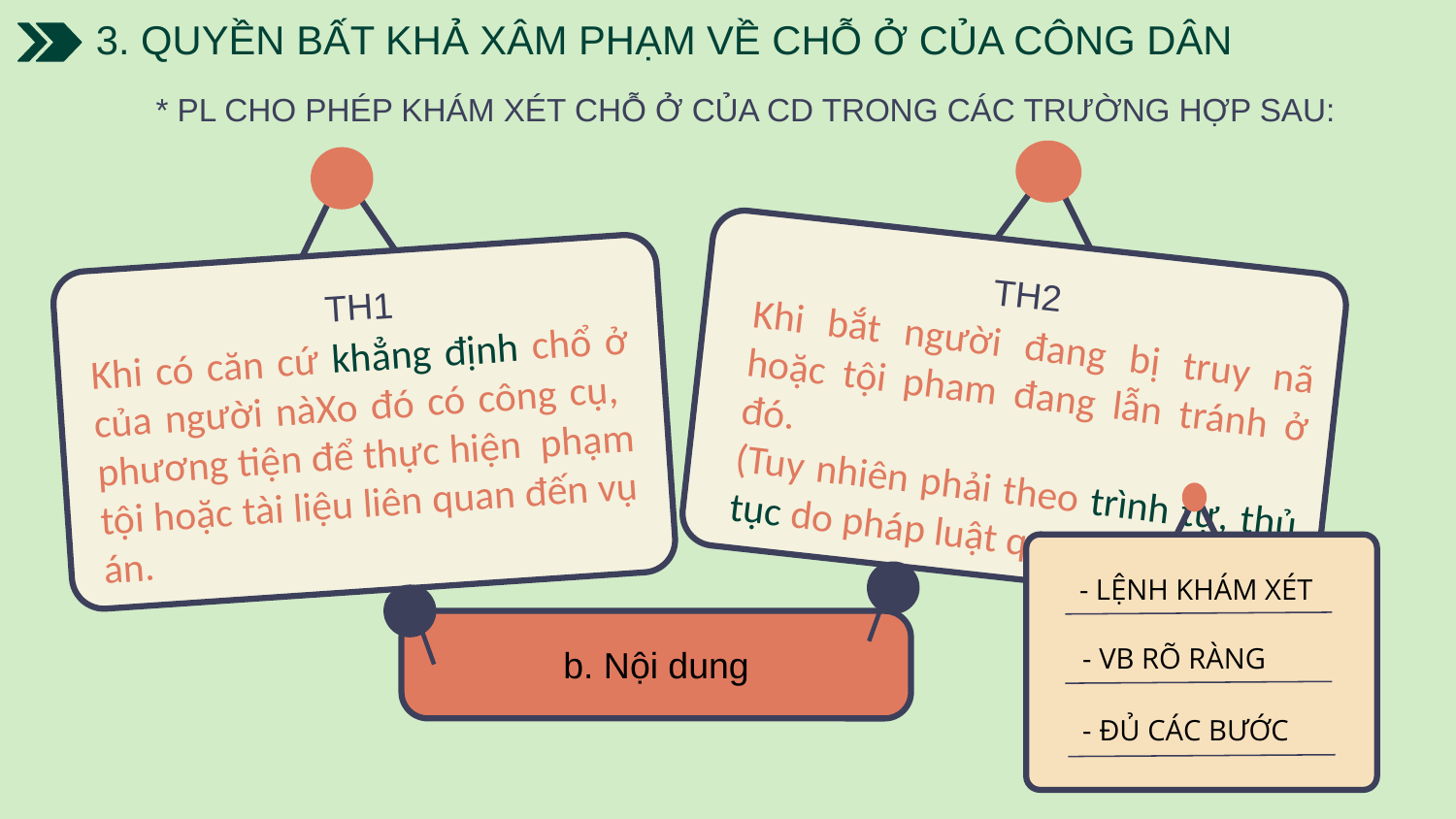

3. QUYỀN BẤT KHẢ XÂM PHẠM VỀ CHỖ Ở CỦA CÔNG DÂN

# * PL CHO PHÉP KHÁM XÉT CHỖ Ở CỦA CD TRONG CÁC TRƯỜNG HỢP SAU:

TH2
TH1
Khi bắt người đang bị truy nã hoặc tội pham đang lẫn tránh ở đó.
(Tuy nhiên phải theo trình tự, thủ tục do pháp luật quy định)
Khi có căn cứ khẳng định chổ ở của người nàXo đó có công cụ,  phương tiện để thực hiện  phạm tội hoặc tài liệu liên quan đến vụ án.

b. Nội dung
- LỆNH KHÁM XÉT
- VB RÕ RÀNG
- ĐỦ CÁC BƯỚC